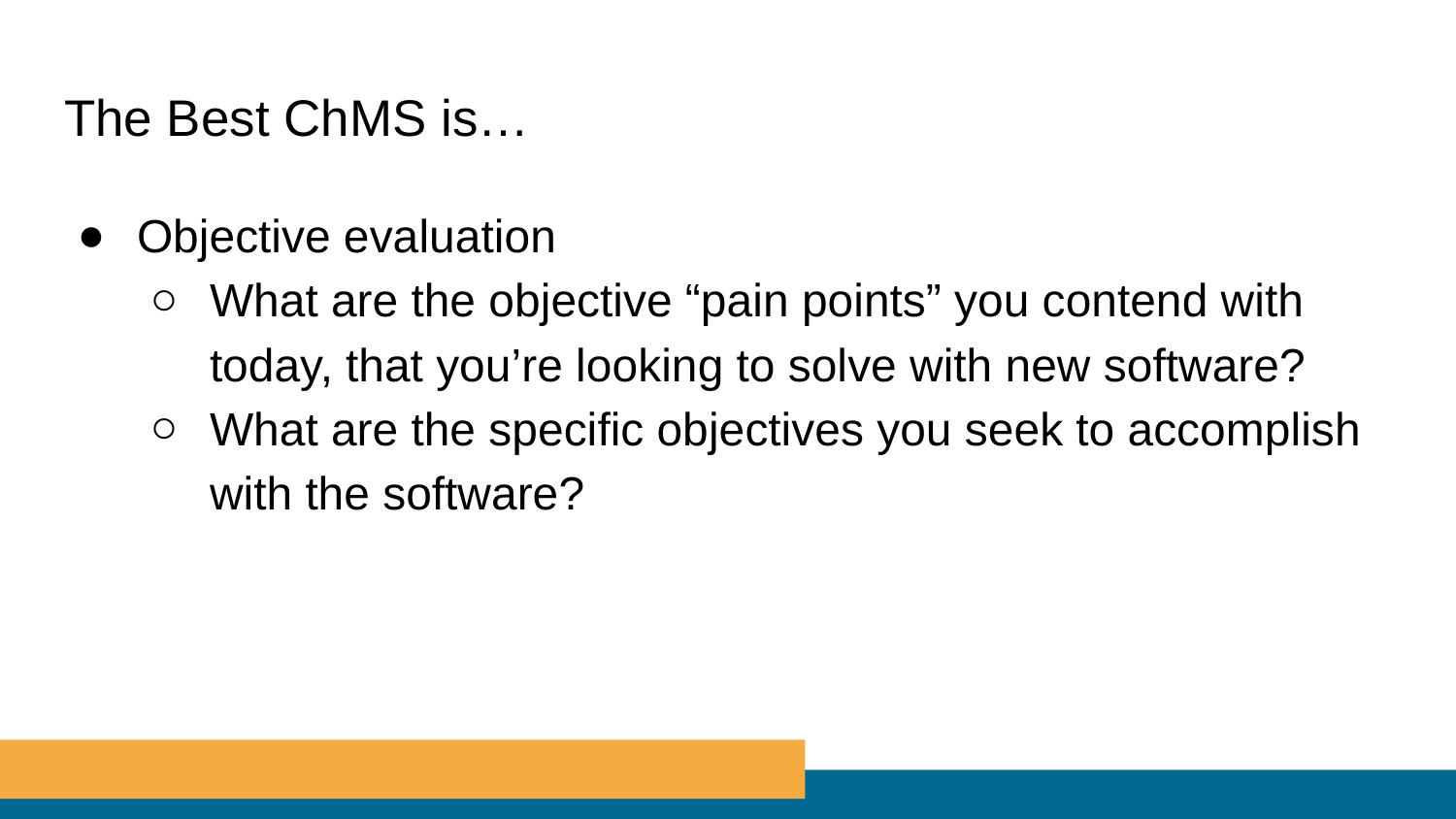

# The Best ChMS is…
Objective evaluation
What are the objective “pain points” you contend with today, that you’re looking to solve with new software?
What are the specific objectives you seek to accomplish with the software?